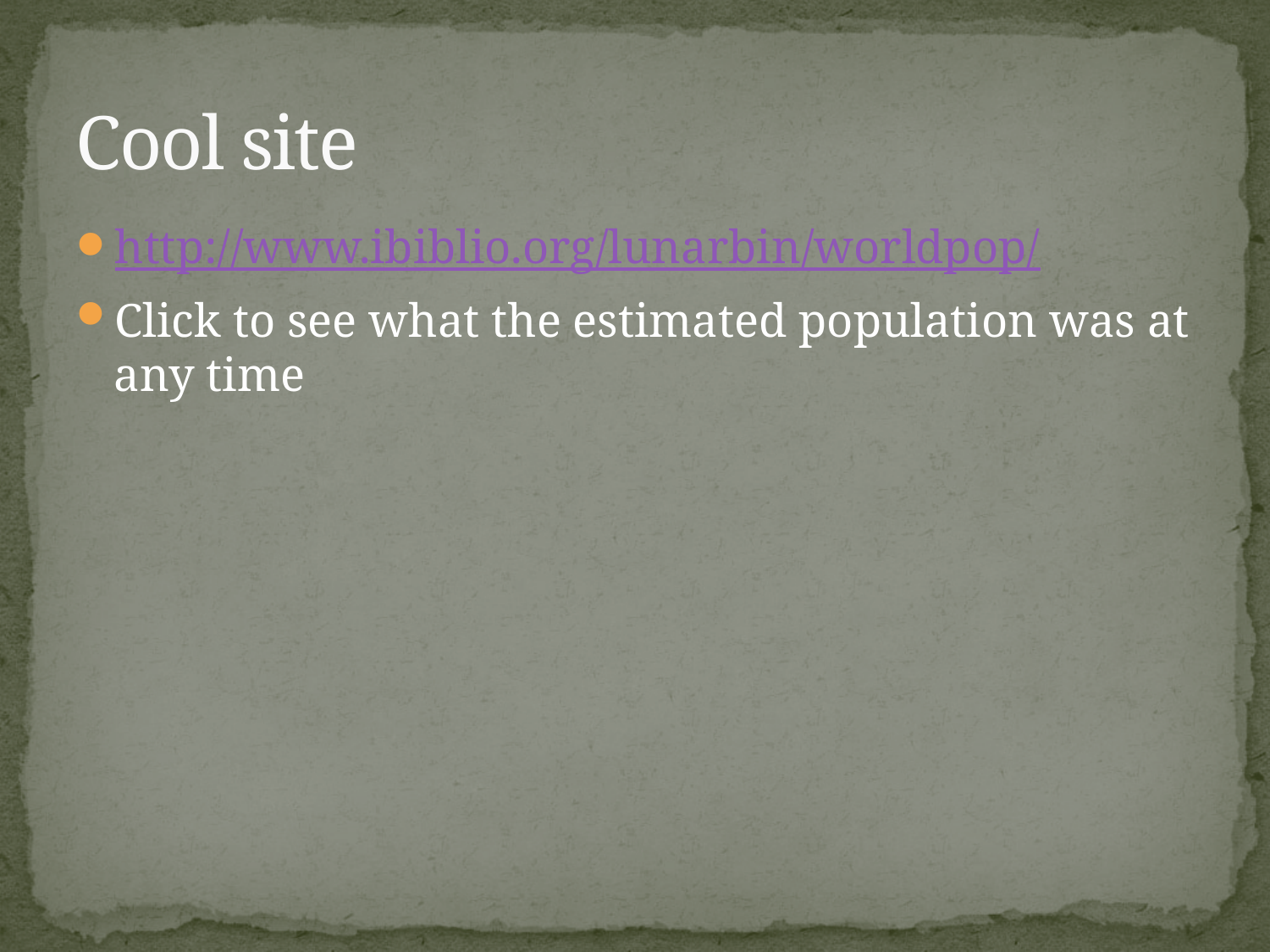

# Cool site
http://www.ibiblio.org/lunarbin/worldpop/
Click to see what the estimated population was at any time